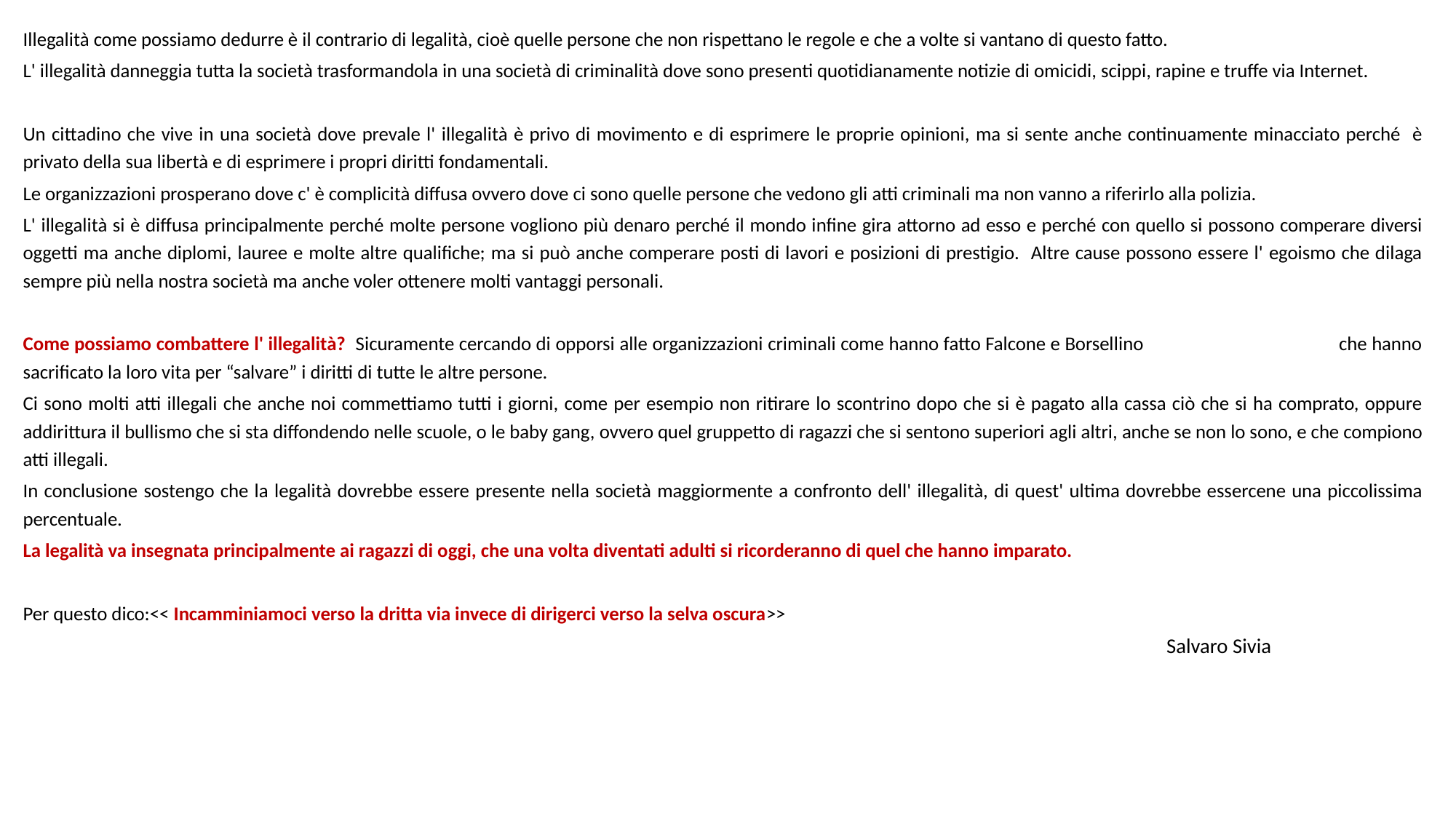

Illegalità come possiamo dedurre è il contrario di legalità, cioè quelle persone che non rispettano le regole e che a volte si vantano di questo fatto.
L' illegalità danneggia tutta la società trasformandola in una società di criminalità dove sono presenti quotidianamente notizie di omicidi, scippi, rapine e truffe via Internet.

Un cittadino che vive in una società dove prevale l' illegalità è privo di movimento e di esprimere le proprie opinioni, ma si sente anche continuamente minacciato perché  è privato della sua libertà e di esprimere i propri diritti fondamentali.
Le organizzazioni prosperano dove c' è complicità diffusa ovvero dove ci sono quelle persone che vedono gli atti criminali ma non vanno a riferirlo alla polizia.
L' illegalità si è diffusa principalmente perché molte persone vogliono più denaro perché il mondo infine gira attorno ad esso e perché con quello si possono comperare diversi oggetti ma anche diplomi, lauree e molte altre qualifiche; ma si può anche comperare posti di lavori e posizioni di prestigio.  Altre cause possono essere l' egoismo che dilaga sempre più nella nostra società ma anche voler ottenere molti vantaggi personali.

Come possiamo combattere l' illegalità?  Sicuramente cercando di opporsi alle organizzazioni criminali come hanno fatto Falcone e Borsellino                                         che hanno sacrificato la loro vita per “salvare” i diritti di tutte le altre persone.
Ci sono molti atti illegali che anche noi commettiamo tutti i giorni, come per esempio non ritirare lo scontrino dopo che si è pagato alla cassa ciò che si ha comprato, oppure addirittura il bullismo che si sta diffondendo nelle scuole, o le baby gang, ovvero quel gruppetto di ragazzi che si sentono superiori agli altri, anche se non lo sono, e che compiono atti illegali.
In conclusione sostengo che la legalità dovrebbe essere presente nella società maggiormente a confronto dell' illegalità, di quest' ultima dovrebbe essercene una piccolissima percentuale.
La legalità va insegnata principalmente ai ragazzi di oggi, che una volta diventati adulti si ricorderanno di quel che hanno imparato.

Per questo dico:<< Incamminiamoci verso la dritta via invece di dirigerci verso la selva oscura>>
                                                                                                                                                                                                                                   Salvaro Sivia